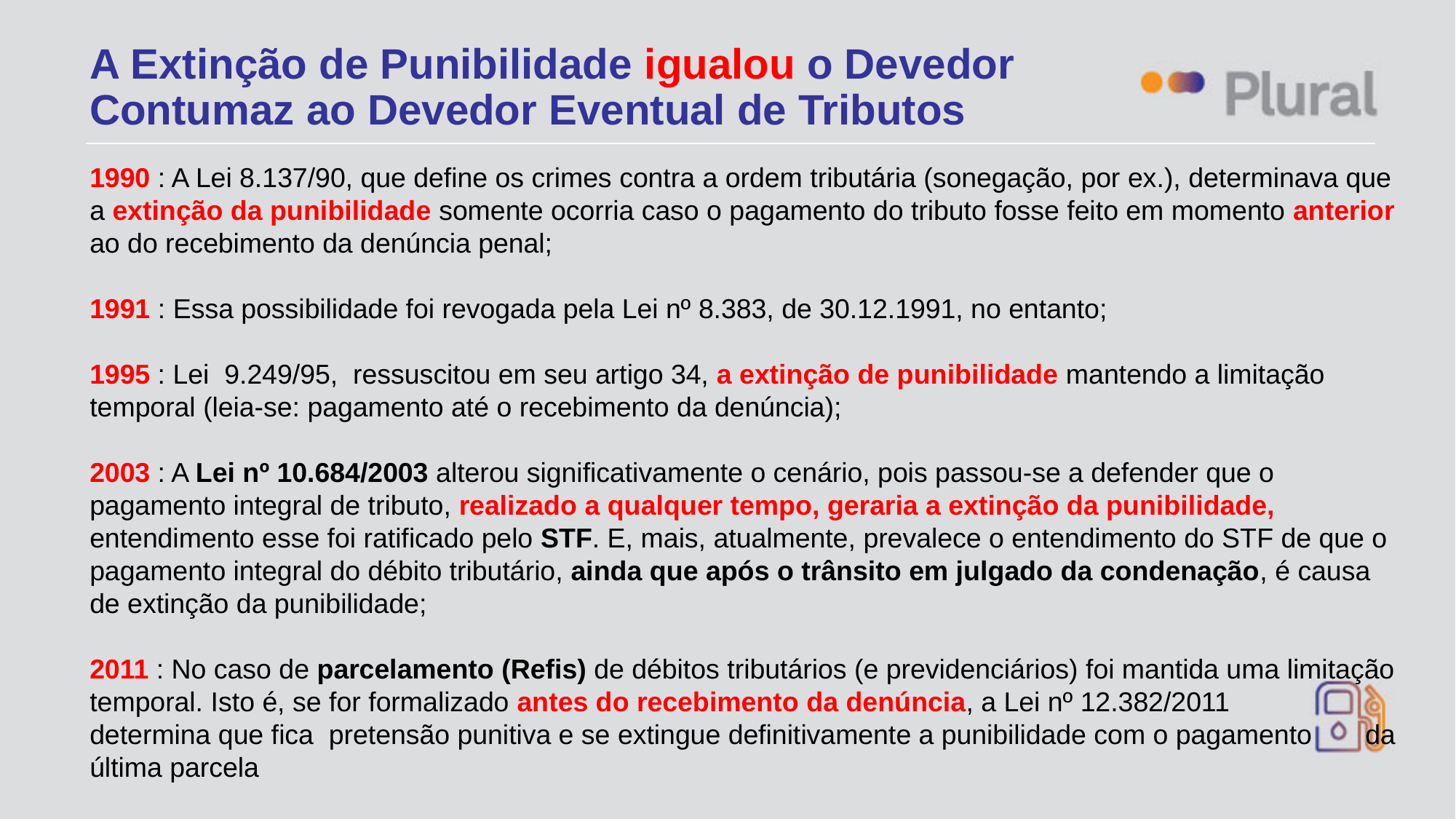

# A Extinção de Punibilidade igualou o Devedor Contumaz ao Devedor Eventual de Tributos
1990 : A Lei 8.137/90, que define os crimes contra a ordem tributária (sonegação, por ex.), determinava que a extinção da punibilidade somente ocorria caso o pagamento do tributo fosse feito em momento anterior ao do recebimento da denúncia penal;

1991 : Essa possibilidade foi revogada pela Lei nº 8.383, de 30.12.1991, no entanto;

1995 : Lei  9.249/95,  ressuscitou em seu artigo 34, a extinção de punibilidade mantendo a limitação temporal (leia-se: pagamento até o recebimento da denúncia);

2003 : A Lei nº 10.684/2003 alterou significativamente o cenário, pois passou-se a defender que o pagamento integral de tributo, realizado a qualquer tempo, geraria a extinção da punibilidade, entendimento esse foi ratificado pelo STF. E, mais, atualmente, prevalece o entendimento do STF de que o pagamento integral do débito tributário, ainda que após o trânsito em julgado da condenação, é causa de extinção da punibilidade;

2011 : No caso de parcelamento (Refis) de débitos tributários (e previdenciários) foi mantida uma limitação temporal. Isto é, se for formalizado antes do recebimento da denúncia, a Lei nº 12.382/2011              determina que fica  pretensão punitiva e se extingue definitivamente a punibilidade com o pagamento       da última parcela